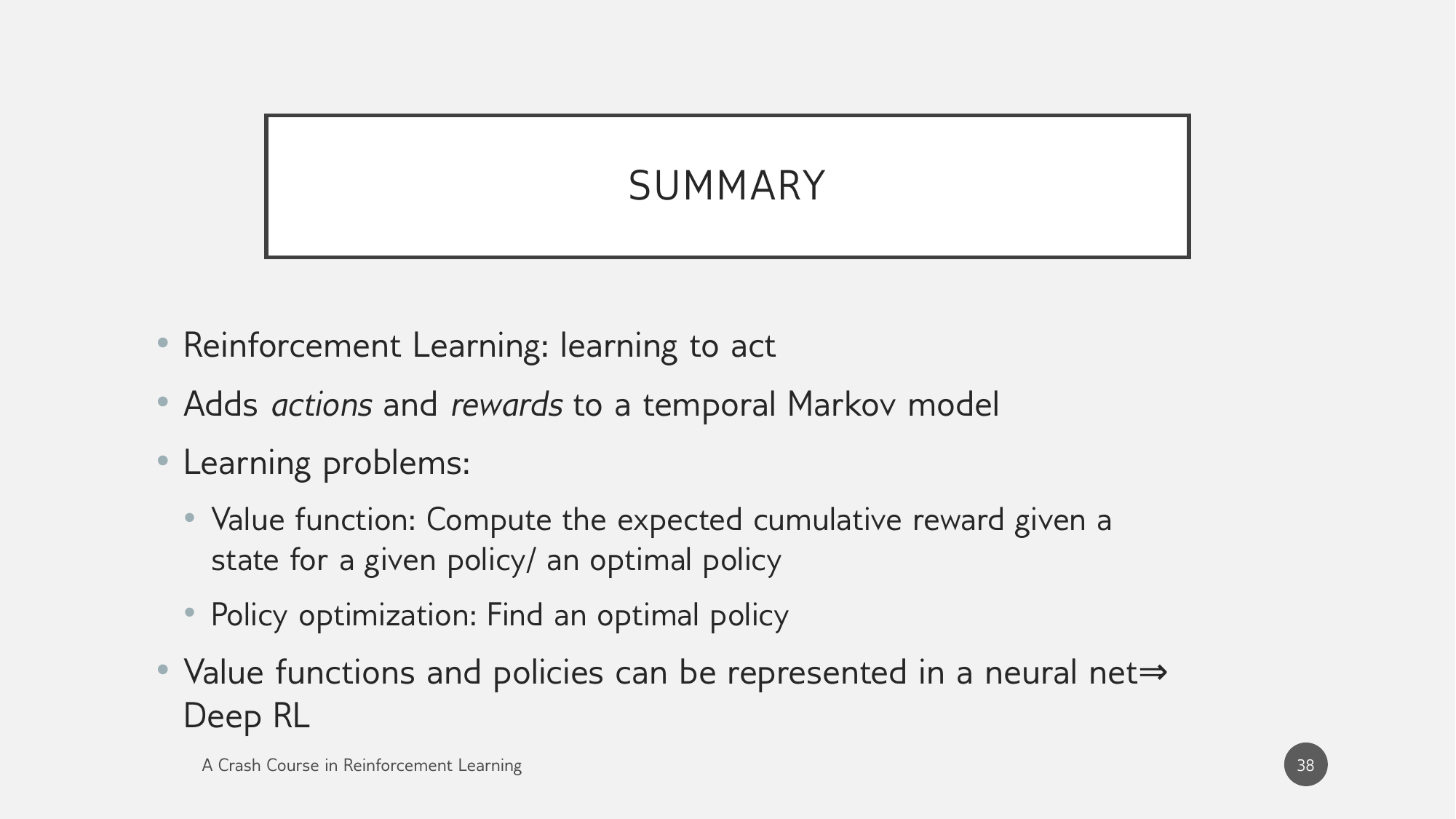

# Summary
Reinforcement Learning: learning to act
Adds actions and rewards to a temporal Markov model
Learning problems:
Value function: Compute the expected cumulative reward given a state for a given policy/ an optimal policy
Policy optimization: Find an optimal policy
Value functions and policies can be represented in a neural net⇒ Deep RL

38
A Crash Course in Reinforcement Learning